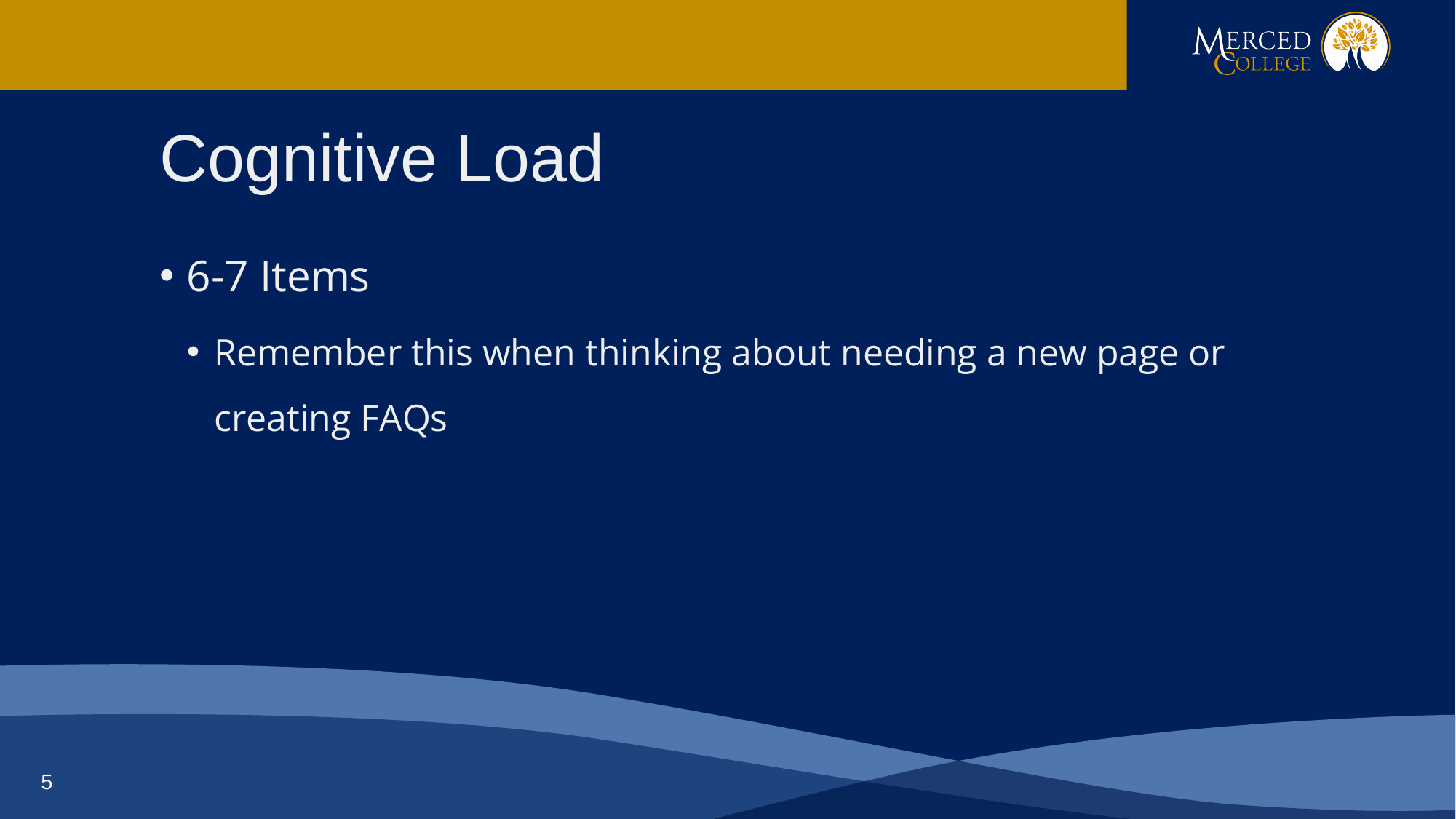

# Cognitive Load
6-7 Items
Remember this when thinking about needing a new page or creating FAQs
5